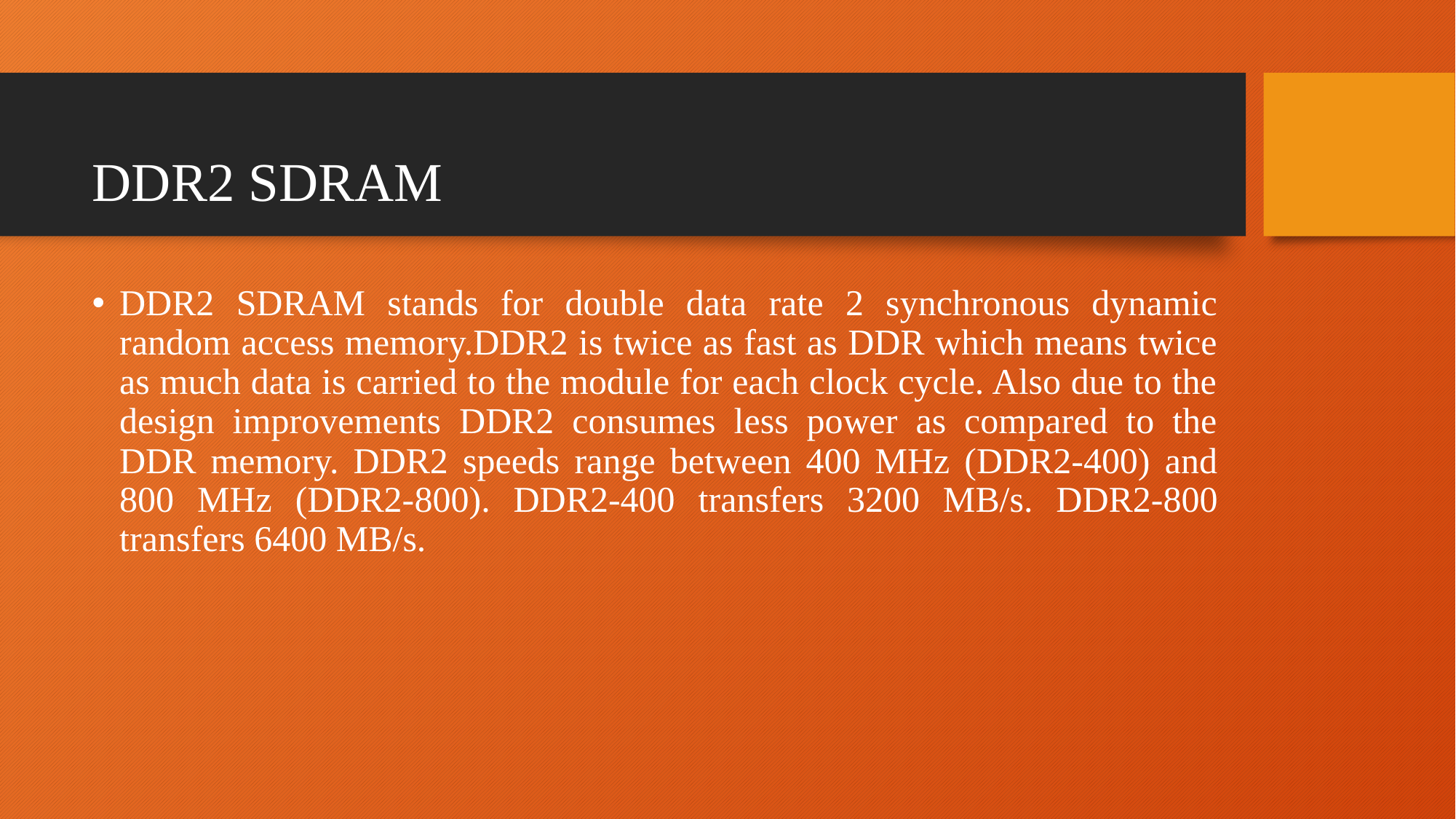

# DDR2 SDRAM
DDR2 SDRAM stands for double data rate 2 synchronous dynamic random access memory.DDR2 is twice as fast as DDR which means twice as much data is carried to the module for each clock cycle. Also due to the design improvements DDR2 consumes less power as compared to the DDR memory. DDR2 speeds range between 400 MHz (DDR2-400) and 800 MHz (DDR2-800). DDR2-400 transfers 3200 MB/s. DDR2-800 transfers 6400 MB/s.